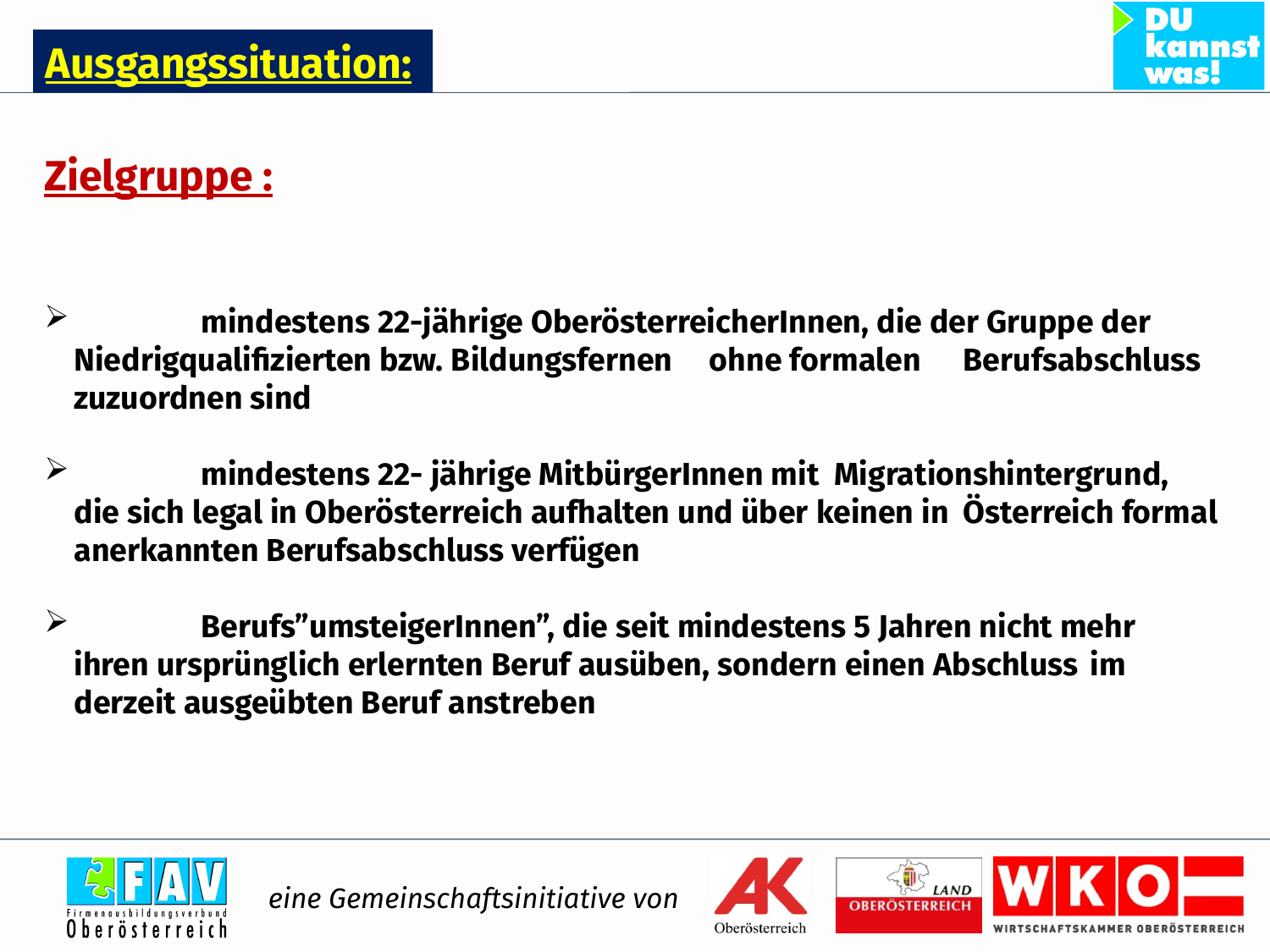

Ausgangssituation:
Zielgruppe :

 	mindestens 22-jährige OberösterreicherInnen, die der Gruppe der 	Niedrigqualifizierten bzw. Bildungsfernen 	ohne formalen 	Berufsabschluss zuzuordnen sind

 	mindestens 22- jährige MitbürgerInnen mit  Migrationshintergrund, 	die sich legal in Oberösterreich aufhalten und über keinen in 	Österreich formal anerkannten Berufsabschluss verfügen

 	Berufs”umsteigerInnen”, die seit mindestens 5 Jahren nicht mehr 	ihren ursprünglich erlernten Beruf ausüben, sondern einen Abschluss 	im derzeit ausgeübten Beruf anstreben